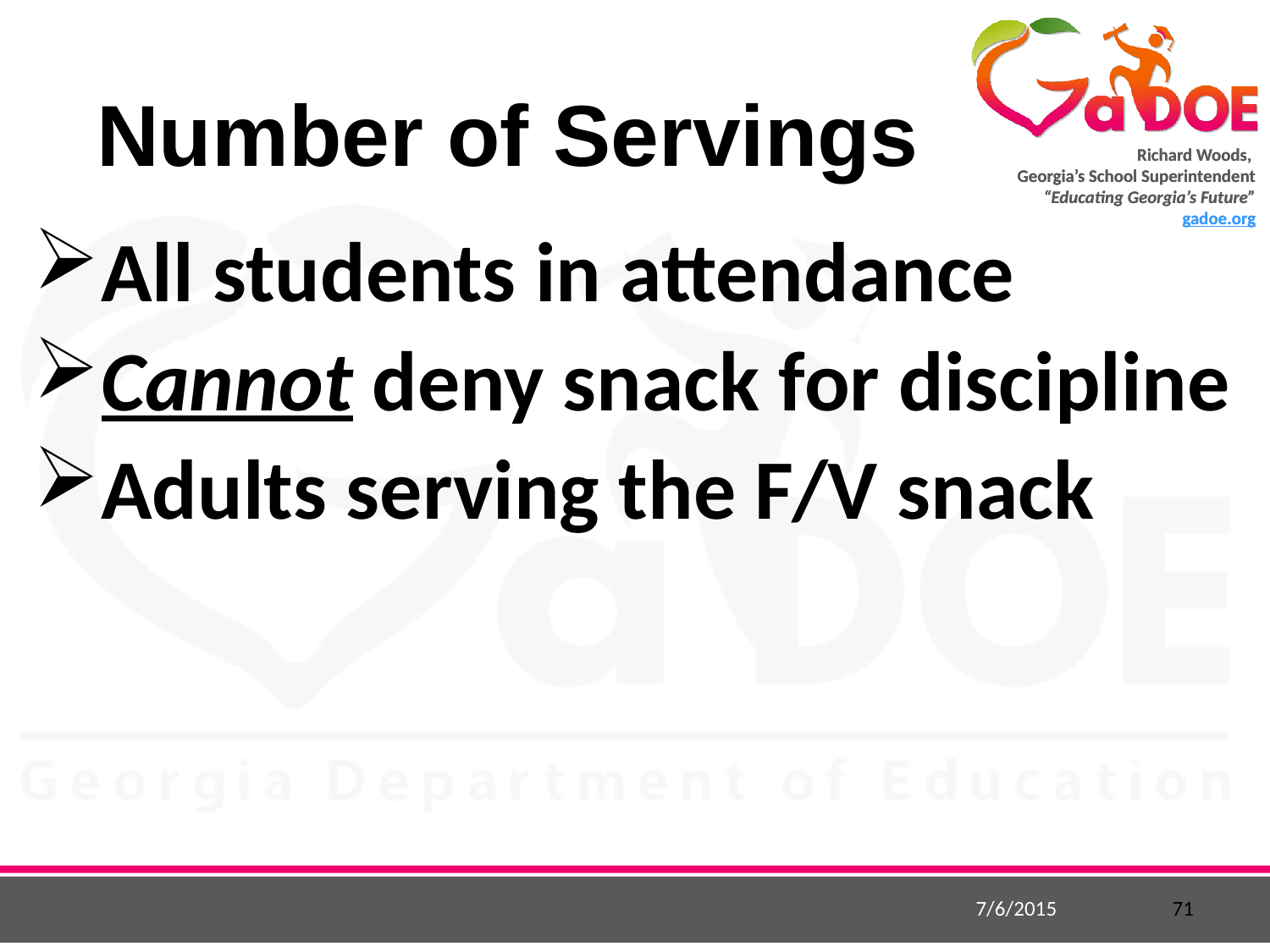

# Number of Servings
All students in attendance
Cannot deny snack for discipline
Adults serving the F/V snack

7/6/2015
71